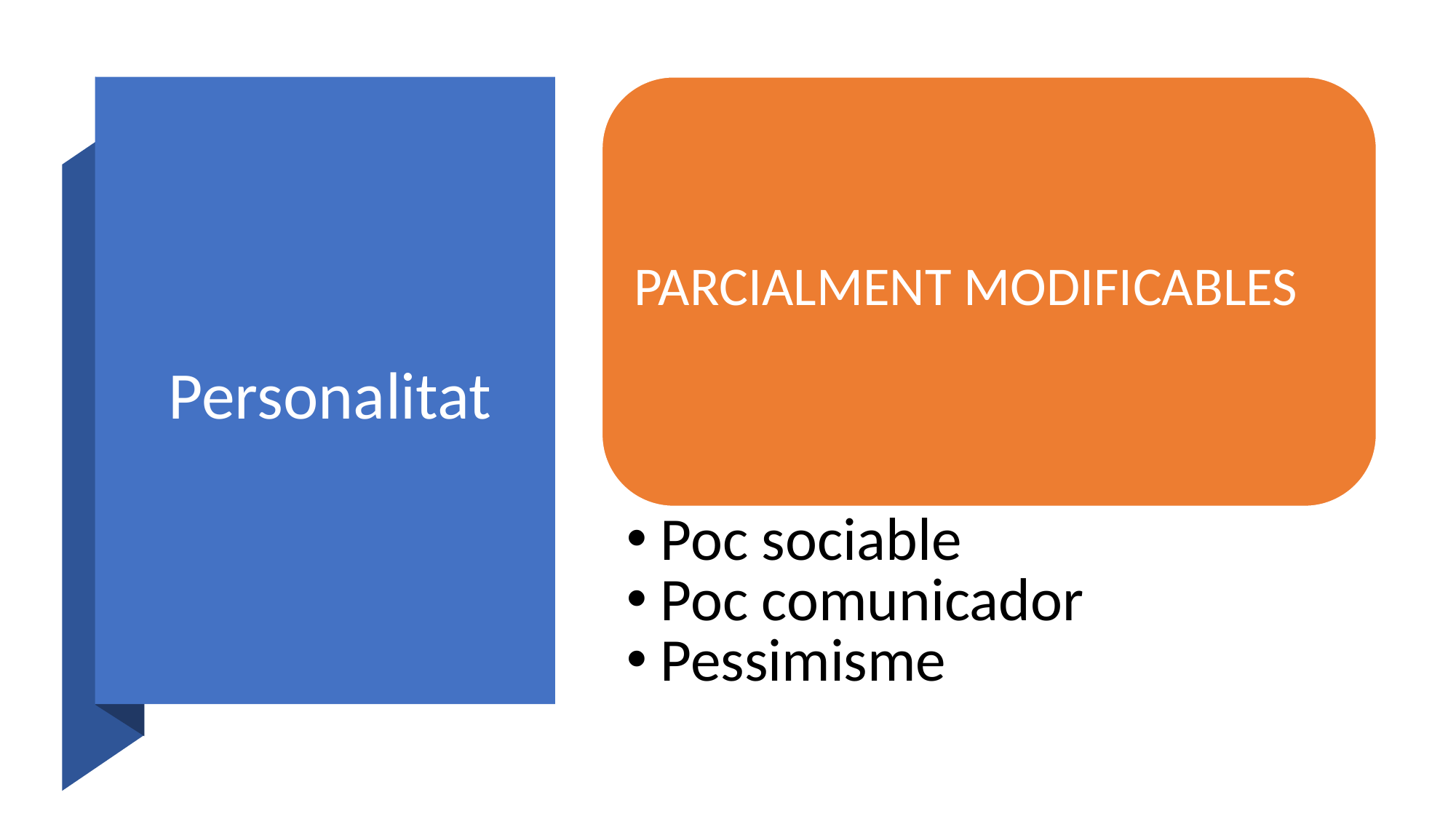

PARCIALMENT MODIFICABLES
Poc sociable
Poc comunicador
Pessimisme

# Personalitat